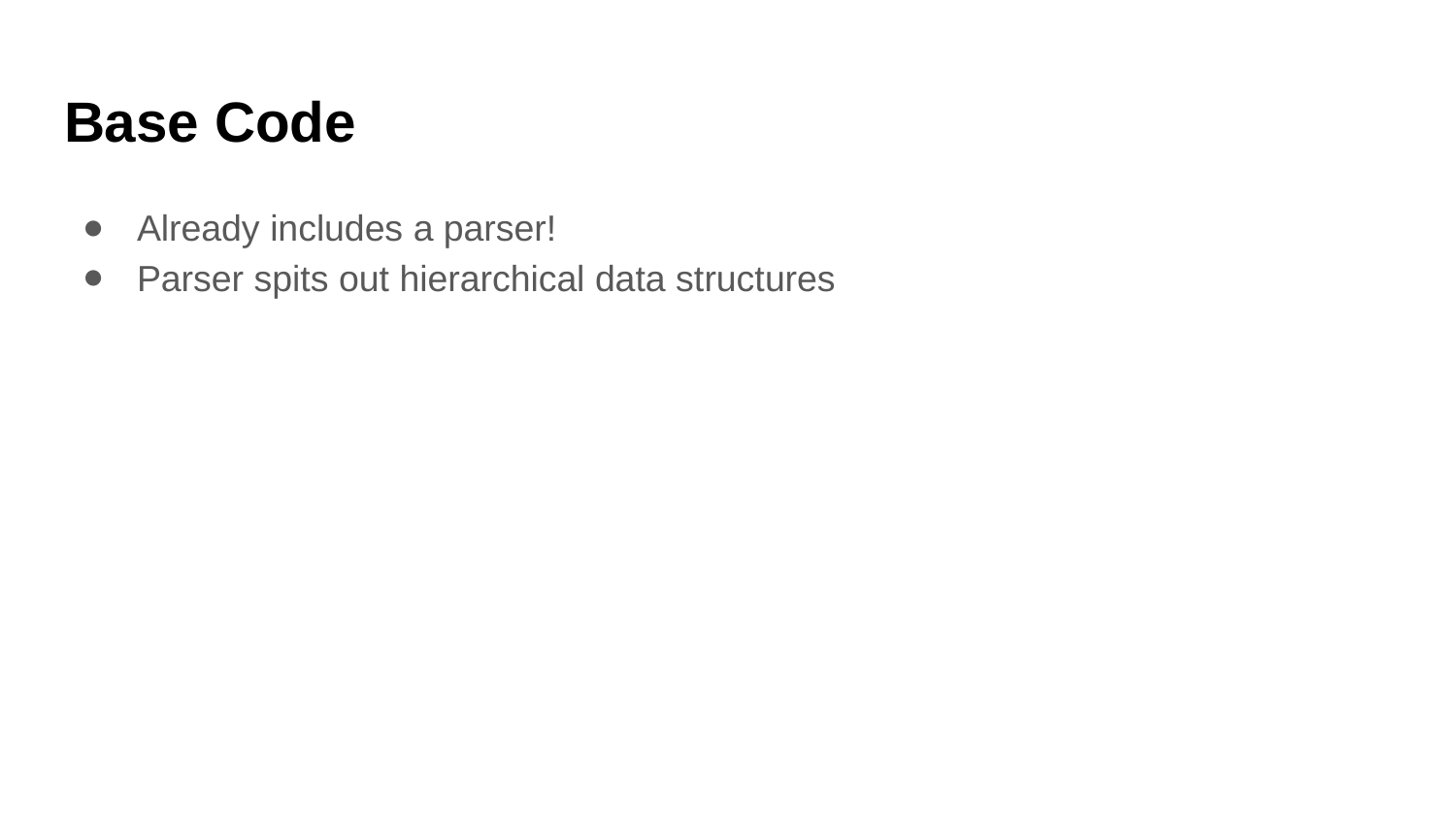

# Base Code
Already includes a parser!
Parser spits out hierarchical data structures